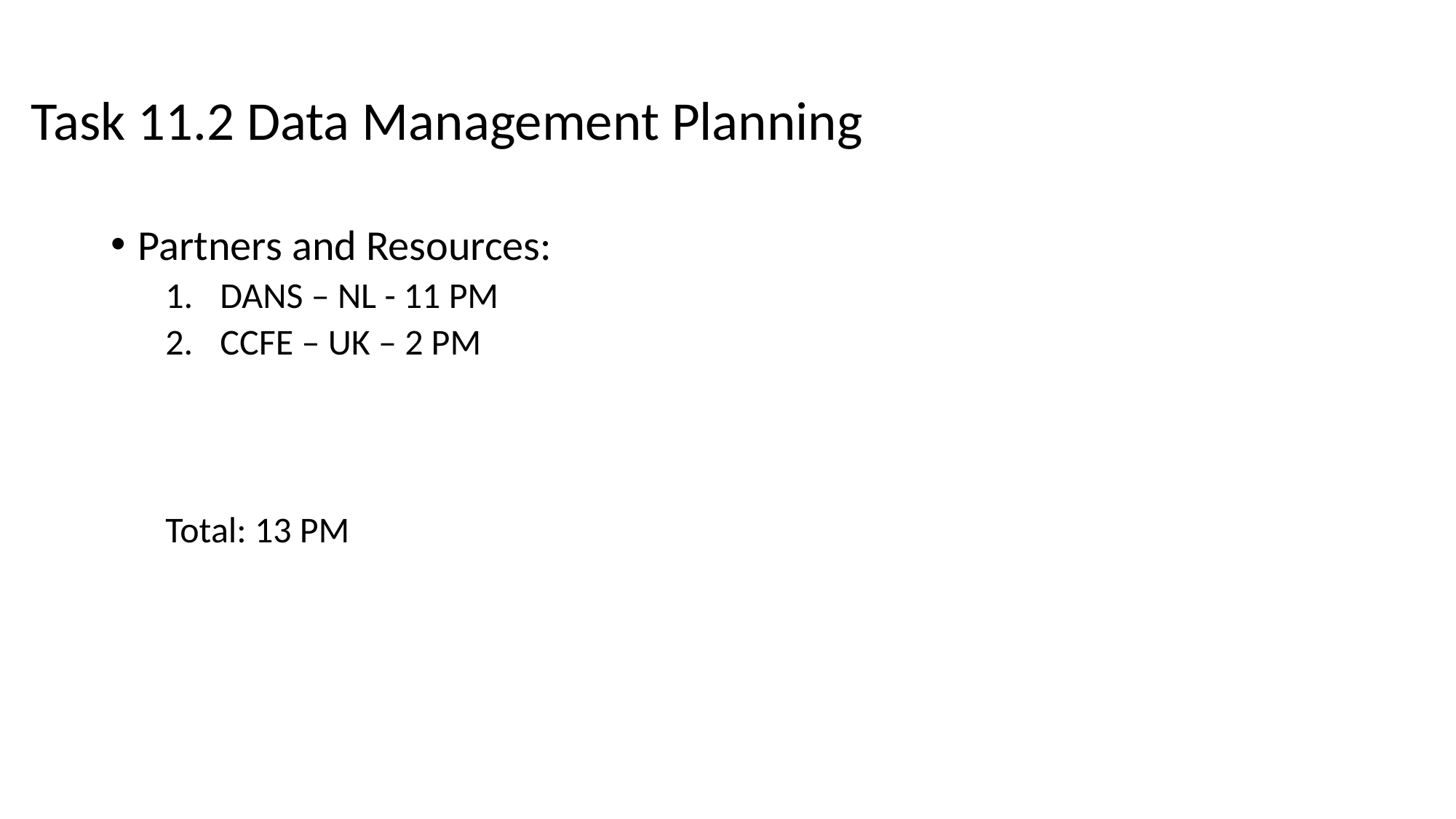

# Task 11.2 Data Management Planning
Partners and Resources:
DANS – NL - 11 PM
CCFE – UK – 2 PM

Total: 13 PM